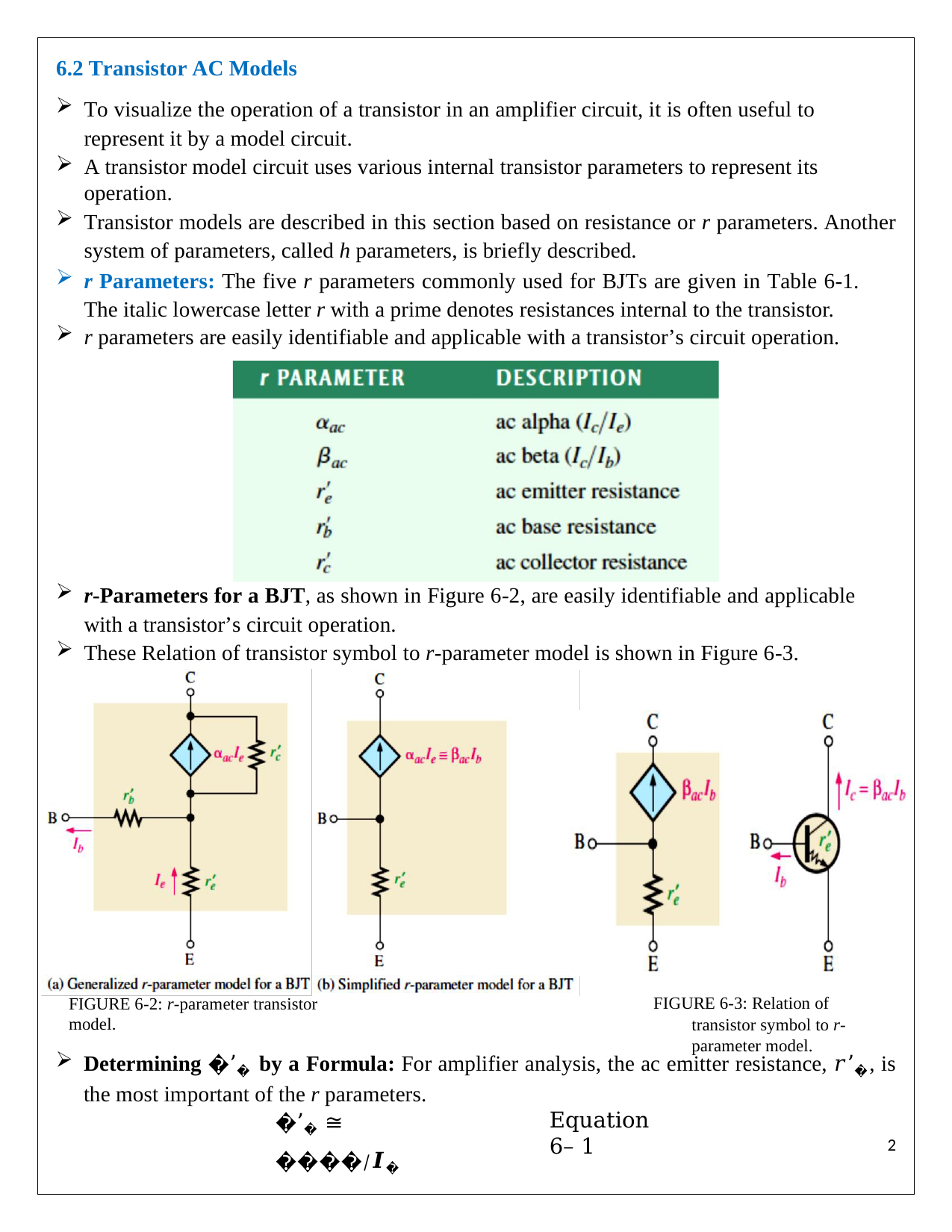

6.2 Transistor AC Models

To visualize the operation of a transistor in an amplifier circuit, it is often useful to represent it by a model circuit.
A transistor model circuit uses various internal transistor parameters to represent its operation.
Transistor models are described in this section based on resistance or r parameters. Another system of parameters, called h parameters, is briefly described.
r Parameters: The five r parameters commonly used for BJTs are given in Table 6-1. The italic lowercase letter r with a prime denotes resistances internal to the transistor.
r parameters are easily identifiable and applicable with a transistor’s circuit operation.

TABLE 6-1: r parameters.

r-Parameters for a BJT, as shown in Figure 6-2, are easily identifiable and applicable with a transistor’s circuit operation.
These Relation of transistor symbol to r-parameter model is shown in Figure 6-3.

FIGURE 6-3: Relation of transistor symbol to r-parameter model.
FIGURE 6-2: r-parameter transistor model.
Determining �’�  by a Formula: For amplifier analysis, the ac emitter resistance, 𝑟’�, is the most important of the r parameters.
�’�  ≅ ����⁄𝑰�
Equation 6– 1
2